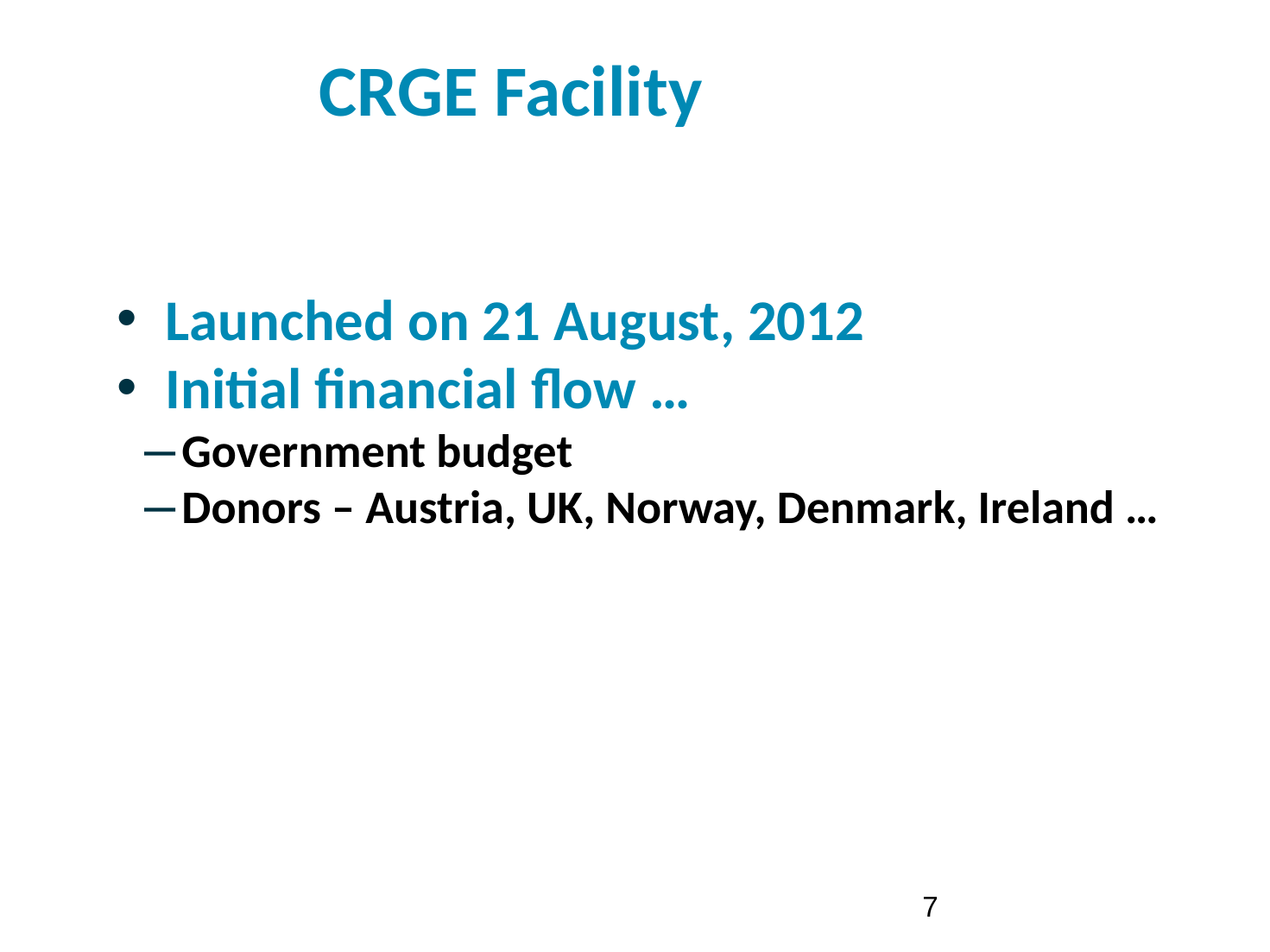

# CRGE Facility
Launched on 21 August, 2012
Initial financial flow …
Government budget
Donors – Austria, UK, Norway, Denmark, Ireland …
7